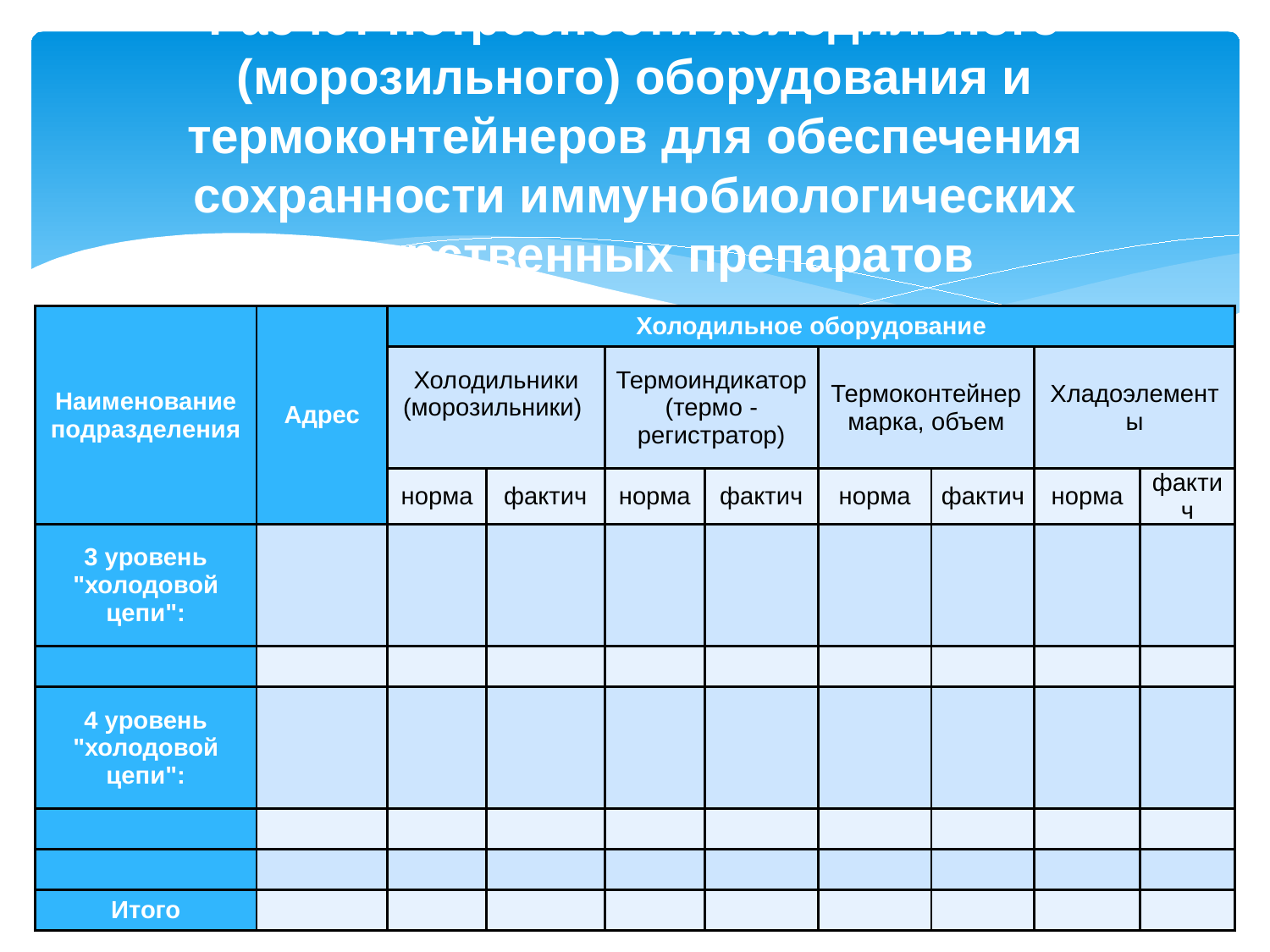

# Расчет потребности холодильного (морозильного) оборудования и термоконтейнеров для обеспечения сохранности иммунобиологических лекарственных препаратов
| Наименование подразделения | Адрес | Холодильное оборудование |  |  |  |  |  |  |  |
| --- | --- | --- | --- | --- | --- | --- | --- | --- | --- |
|  |  | Холодильники (морозильники) |  | Термоиндикатор (термо - регистратор) |  | Термоконтейнер марка, объем |  | Хладоэлементы |  |
|  |  | норма | фактич | норма | фактич | норма | фактич | норма | фактич |
| 3 уровень "холодовой цепи": |  |  |  |  |  |  |  |  |  |
|  |  |  |  |  |  |  |  |  |  |
| 4 уровень "холодовой цепи": |  |  |  |  |  |  |  |  |  |
|  |  |  |  |  |  |  |  |  |  |
|  |  |  |  |  |  |  |  |  |  |
| Итого |  |  |  |  |  |  |  |  |  |